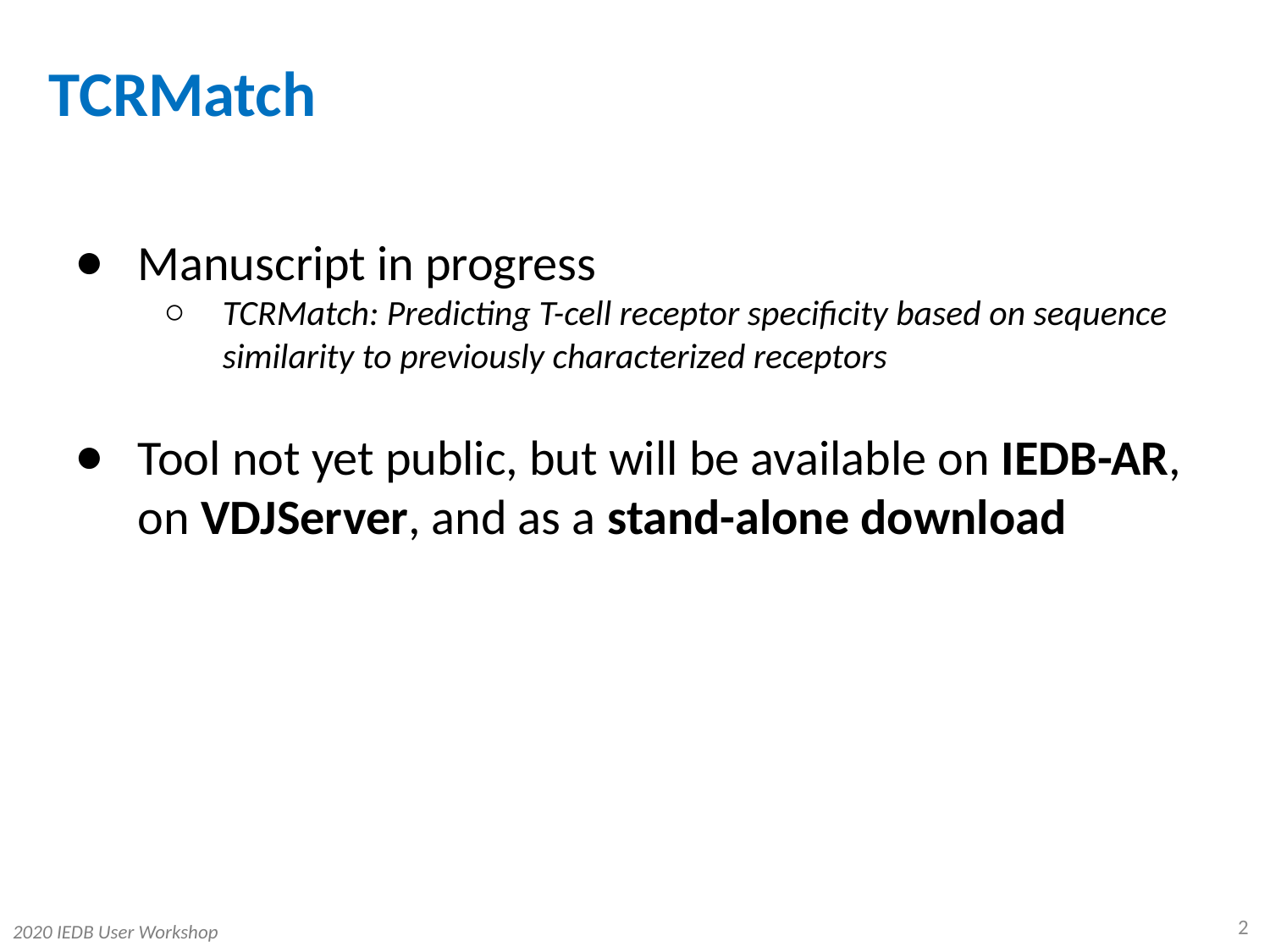

TCRMatch
Manuscript in progress
TCRMatch: Predicting T-cell receptor specificity based on sequence similarity to previously characterized receptors

Tool not yet public, but will be available on IEDB-AR, on VDJServer, and as a stand-alone download
2
2020 IEDB User Workshop